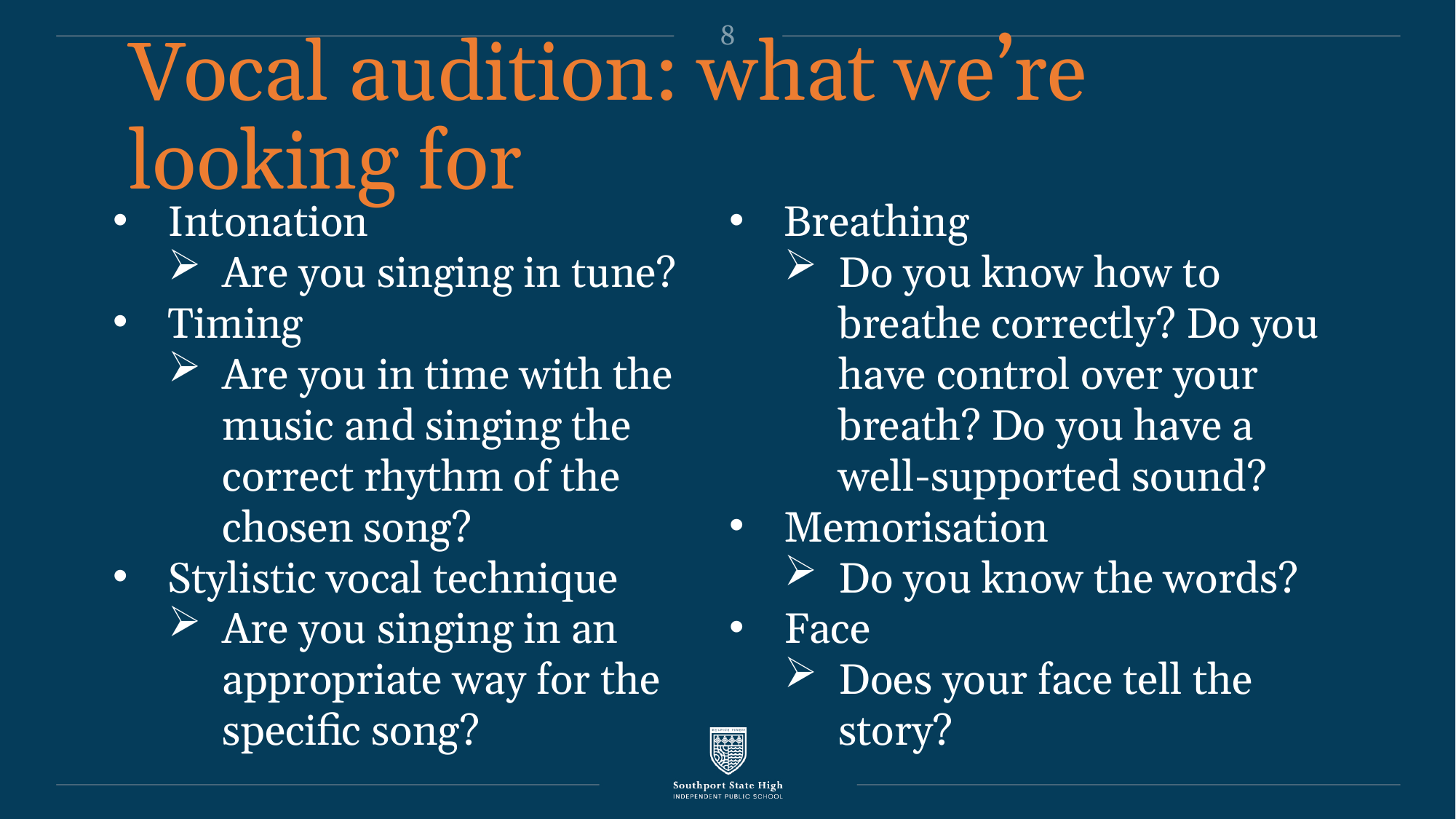

Vocal audition: what we’re looking for
Intonation
Are you singing in tune?
Timing
Are you in time with the music and singing the correct rhythm of the chosen song?
Stylistic vocal technique
Are you singing in an appropriate way for the specific song?
Breathing
Do you know how to breathe correctly? Do you have control over your breath? Do you have a well-supported sound?
Memorisation
Do you know the words?
Face
Does your face tell the story?